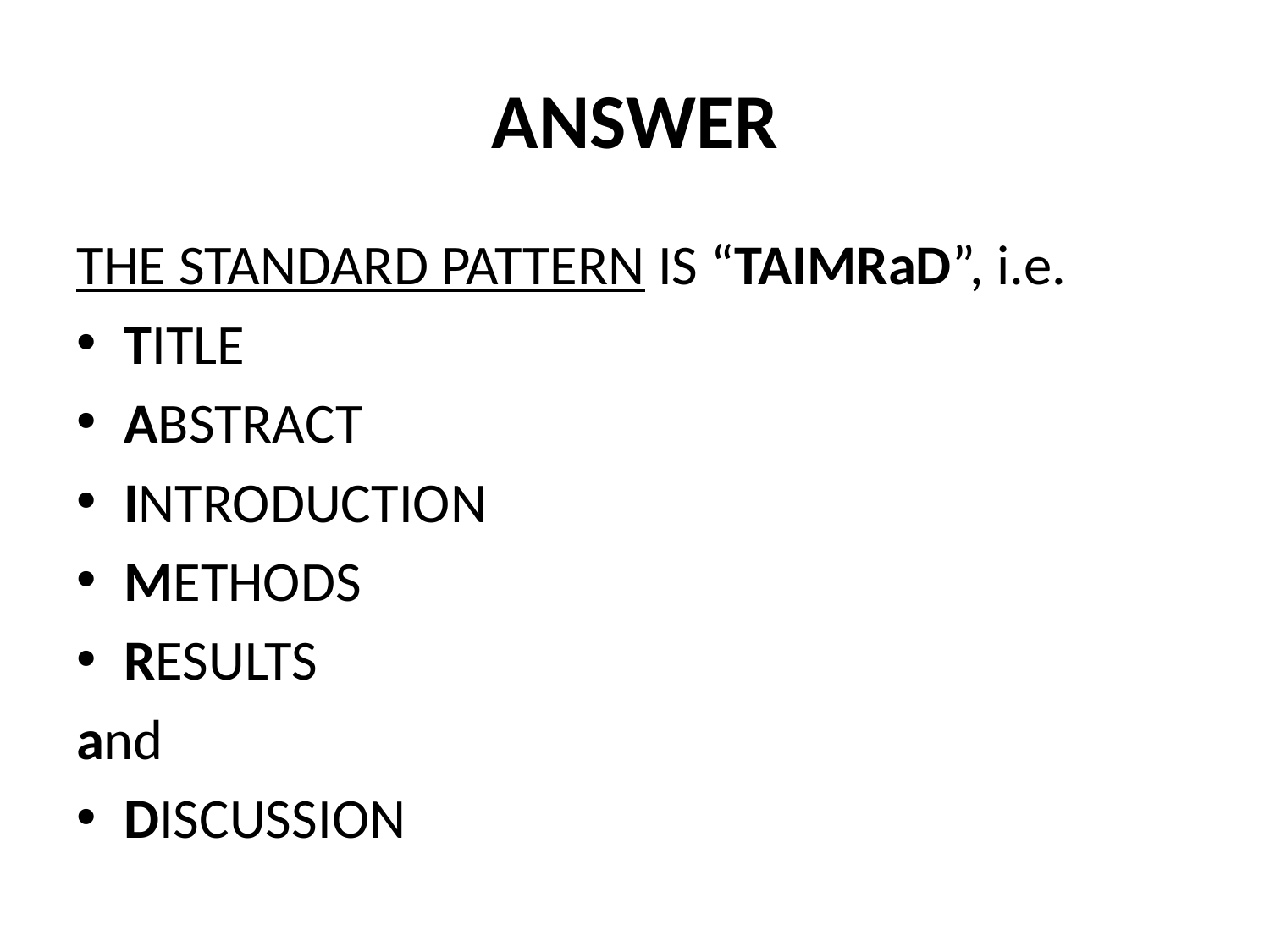

# ANSWER
THE STANDARD PATTERN IS “TAIMRaD”, i.e.
TITLE
ABSTRACT
INTRODUCTION
METHODS
RESULTS
and
DISCUSSION